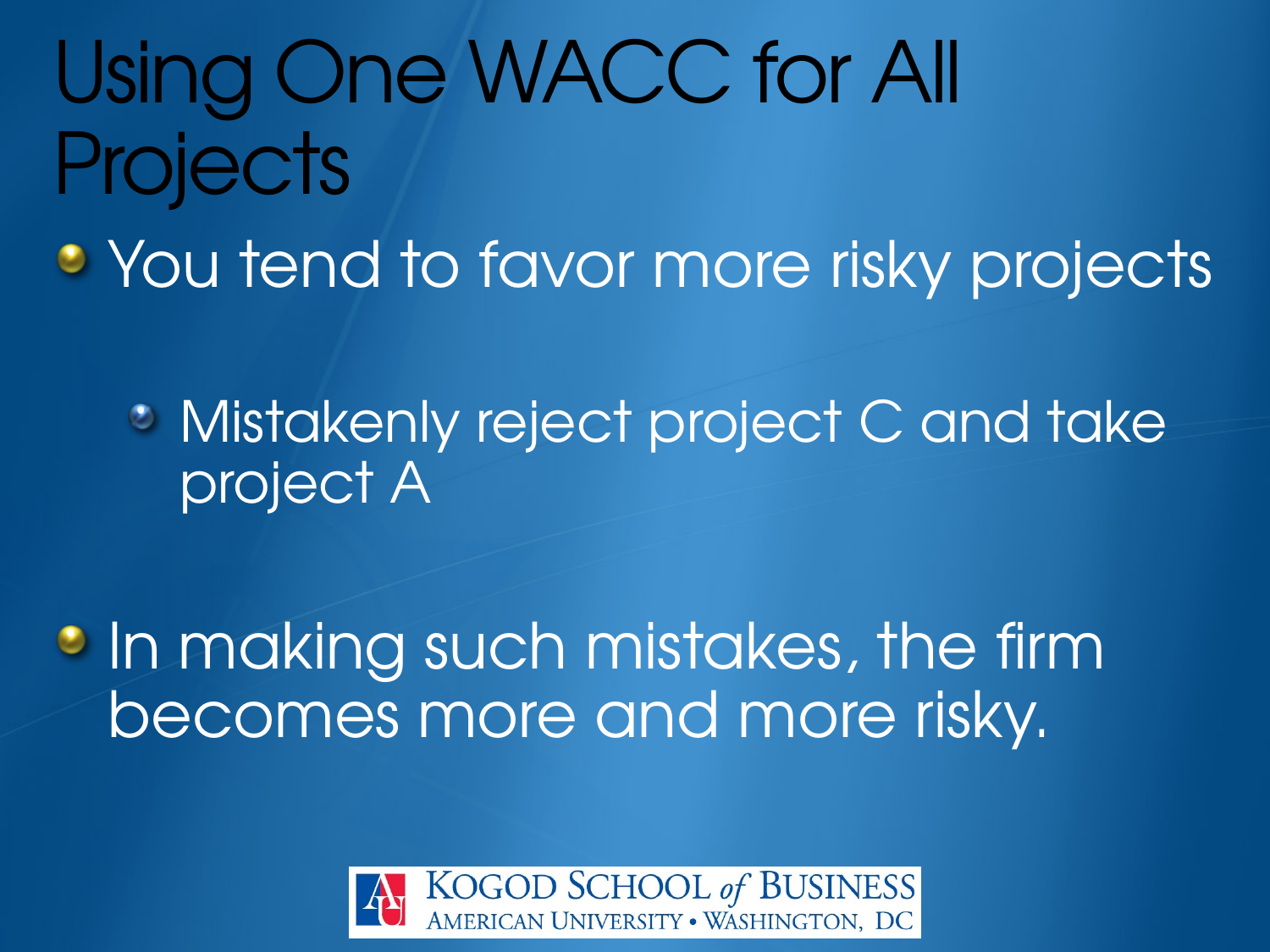

# Using One WACC for All Projects
You tend to favor more risky projects

Mistakenly reject project C and take project A

In making such mistakes, the firm becomes more and more risky.